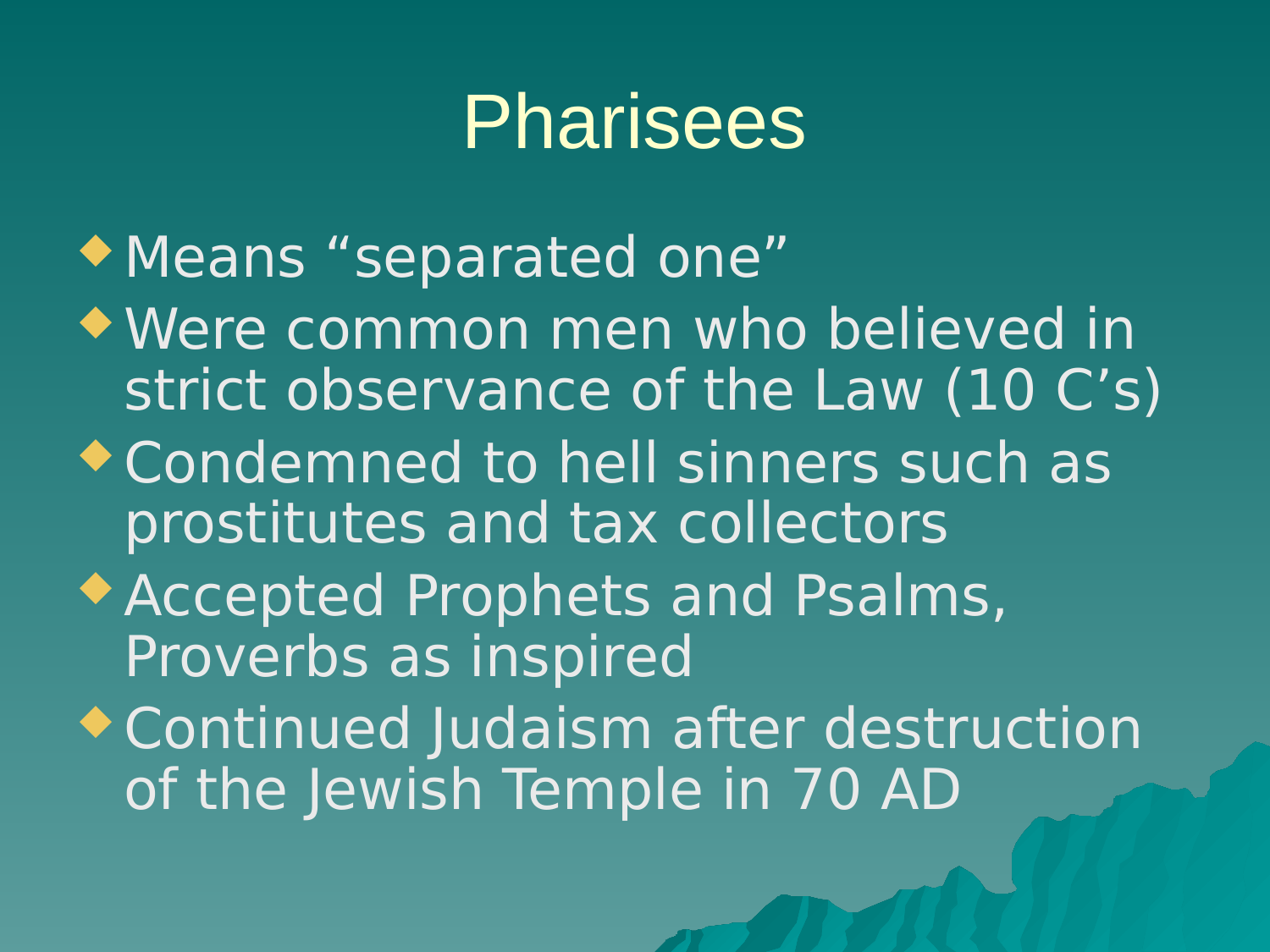

# Pharisees
Means “separated one”
Were common men who believed in strict observance of the Law (10 C’s)
Condemned to hell sinners such as prostitutes and tax collectors
Accepted Prophets and Psalms, Proverbs as inspired
Continued Judaism after destruction of the Jewish Temple in 70 AD